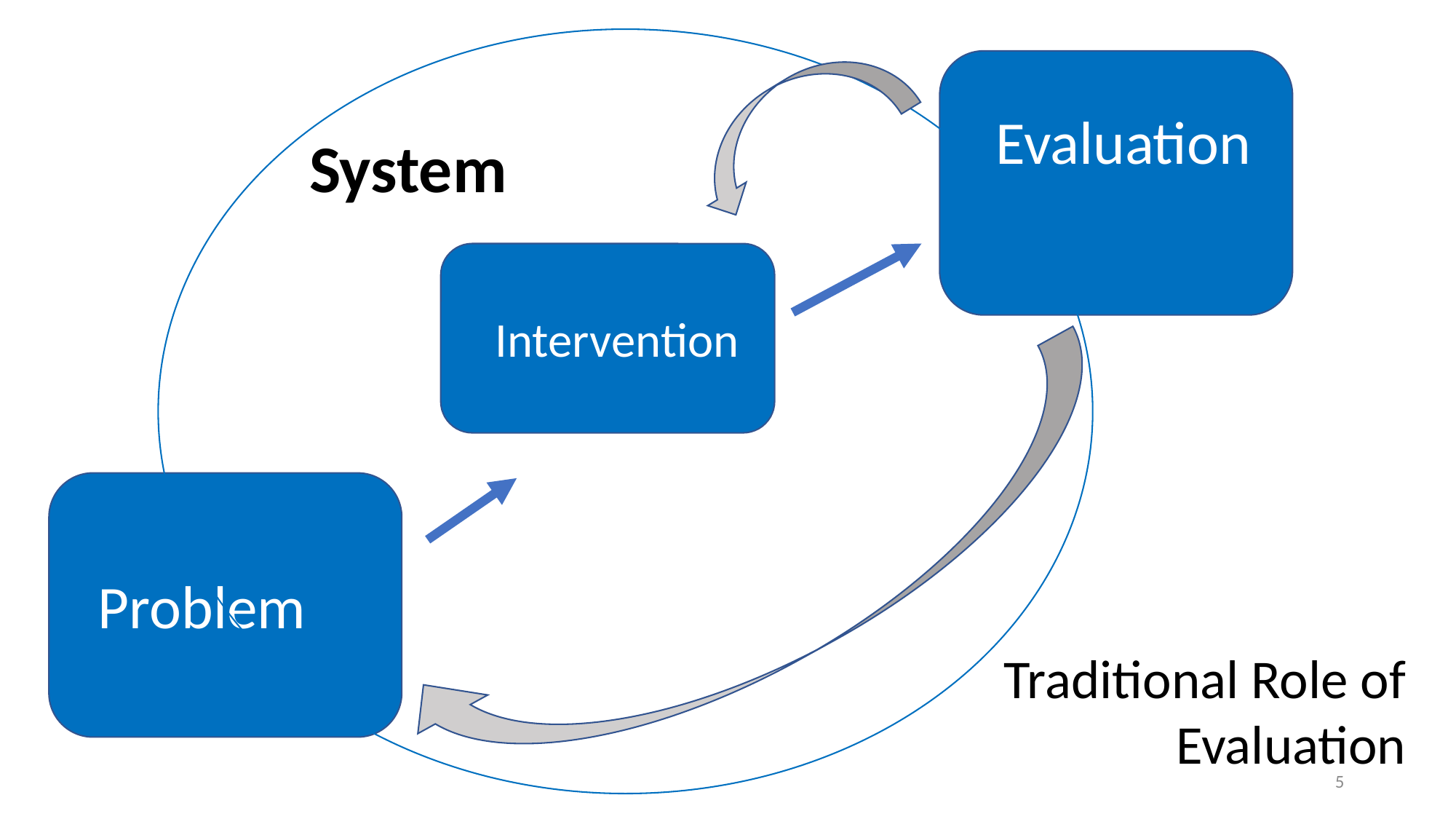

Evaluation
System

Intervention

Problem
Traditional Role of Evaluation
5